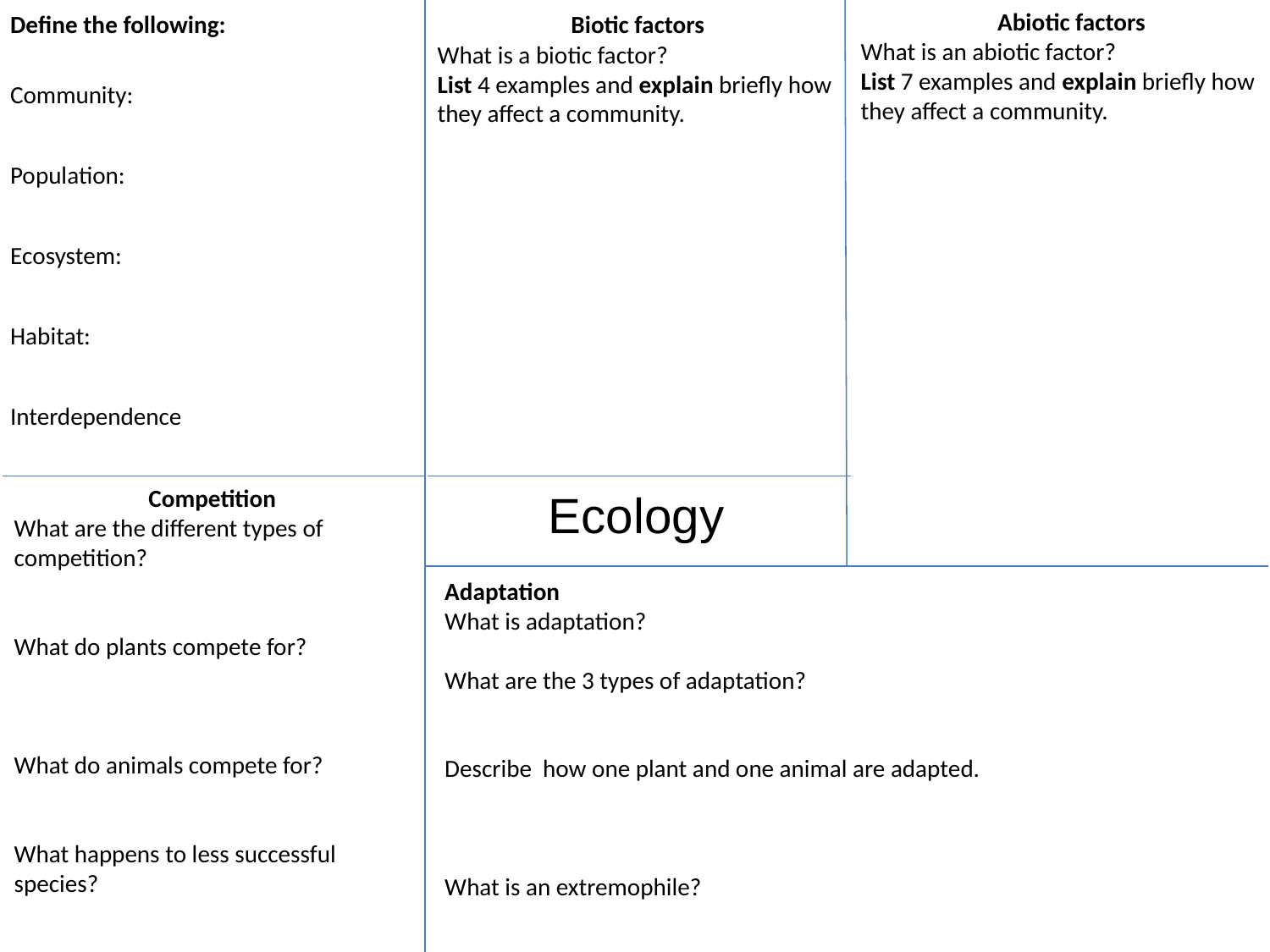

Abiotic factors
What is an abiotic factor?
List 7 examples and explain briefly how they affect a community.
Define the following:
Community:
Population:
Ecosystem:
Habitat:
Interdependence
Biotic factors
What is a biotic factor?
List 4 examples and explain briefly how they affect a community.
Competition
What are the different types of competition?

What do plants compete for?

What do animals compete for?

What happens to less successful species?

Ecology
Adaptation
What is adaptation?

What are the 3 types of adaptation?

Describe  how one plant and one animal are adapted.

What is an extremophile?